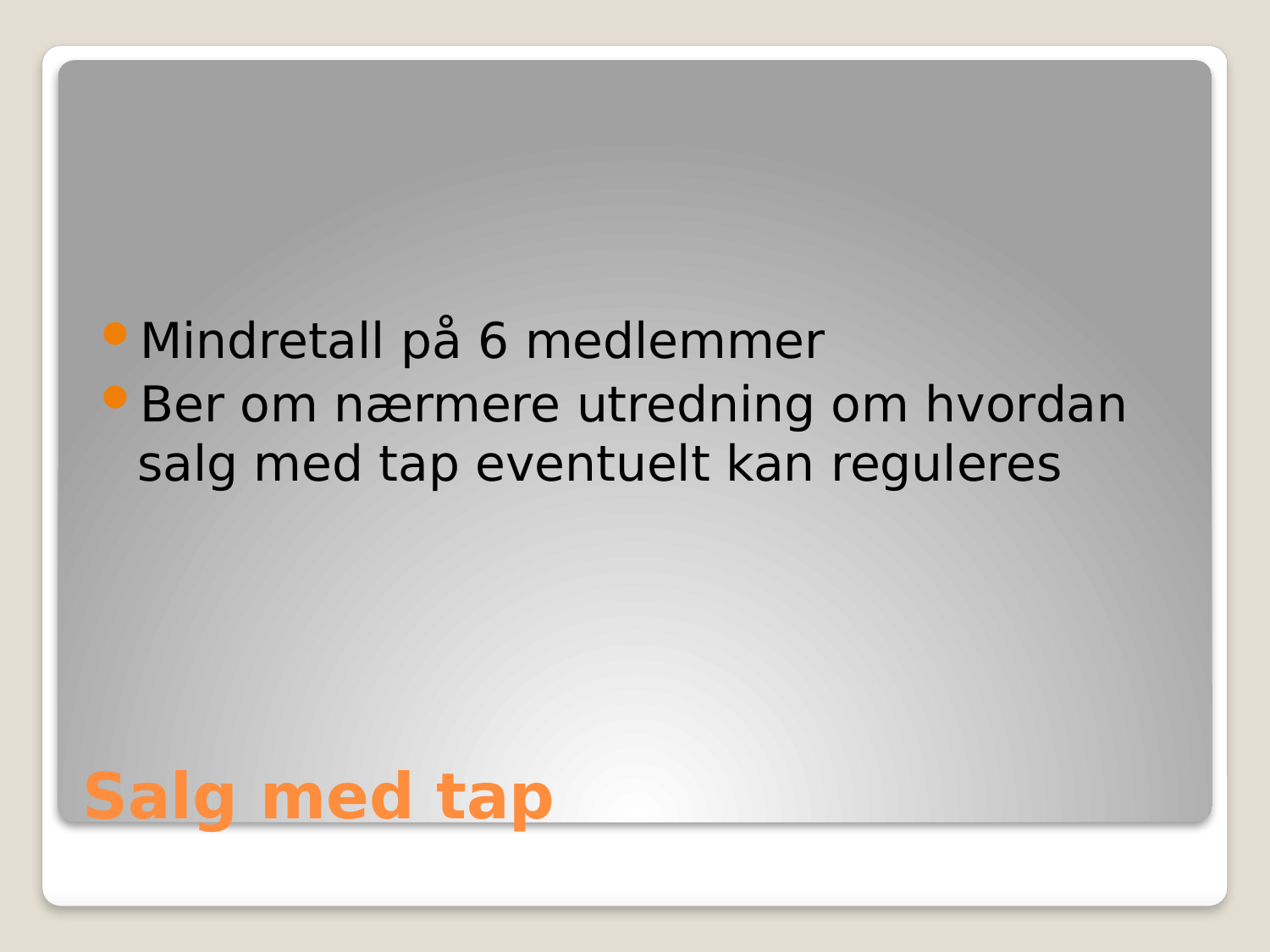

Mindretall på 6 medlemmer
Ber om nærmere utredning om hvordan salg med tap eventuelt kan reguleres
# Salg med tap